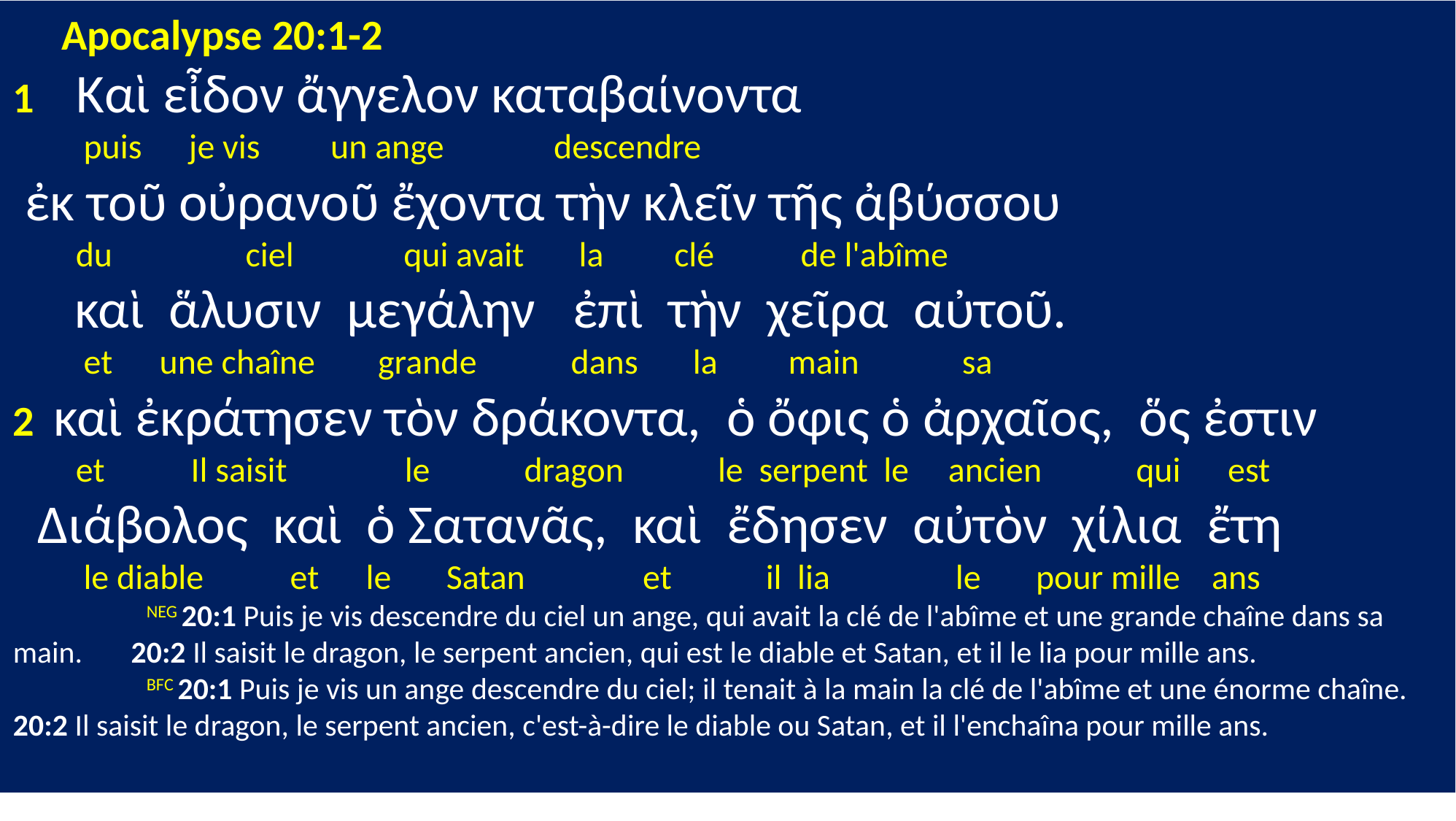

Apocalypse 20:1-2
1    Καὶ εἶδον ἄγγελον καταβαίνοντα
         puis      je vis         un ange              descendre
 ἐκ τοῦ οὐρανοῦ ἔχοντα τὴν κλεῖν τῆς ἀβύσσου
        du                 ciel              qui avait       la         clé           de l'abîme
     καὶ  ἅλυσιν  μεγάλην   ἐπὶ  τὴν  χεῖρα  αὐτοῦ.
         et      une chaîne        grande            dans       la         main             sa
2  καὶ ἐκράτησεν τὸν δράκοντα,  ὁ ὄφις ὁ ἀρχαῖος,  ὅς ἐστιν
        et           Il saisit               le            dragon            le  serpent  le     ancien            qui      est
  Διάβολος  καὶ  ὁ Σατανᾶς,  καὶ  ἔδησεν  αὐτὸν  χίλια  ἔτη
         le diable           et      le       Satan               et            il  lia                le       pour mille    ans
	      NEG 20:1 Puis je vis descendre du ciel un ange, qui avait la clé de l'abîme et une grande chaîne dans sa main.       20:2 Il saisit le dragon, le serpent ancien, qui est le diable et Satan, et il le lia pour mille ans.
	      BFC 20:1 Puis je vis un ange descendre du ciel; il tenait à la main la clé de l'abîme et une énorme chaîne. 20:2 Il saisit le dragon, le serpent ancien, c'est-à-dire le diable ou Satan, et il l'enchaîna pour mille ans.